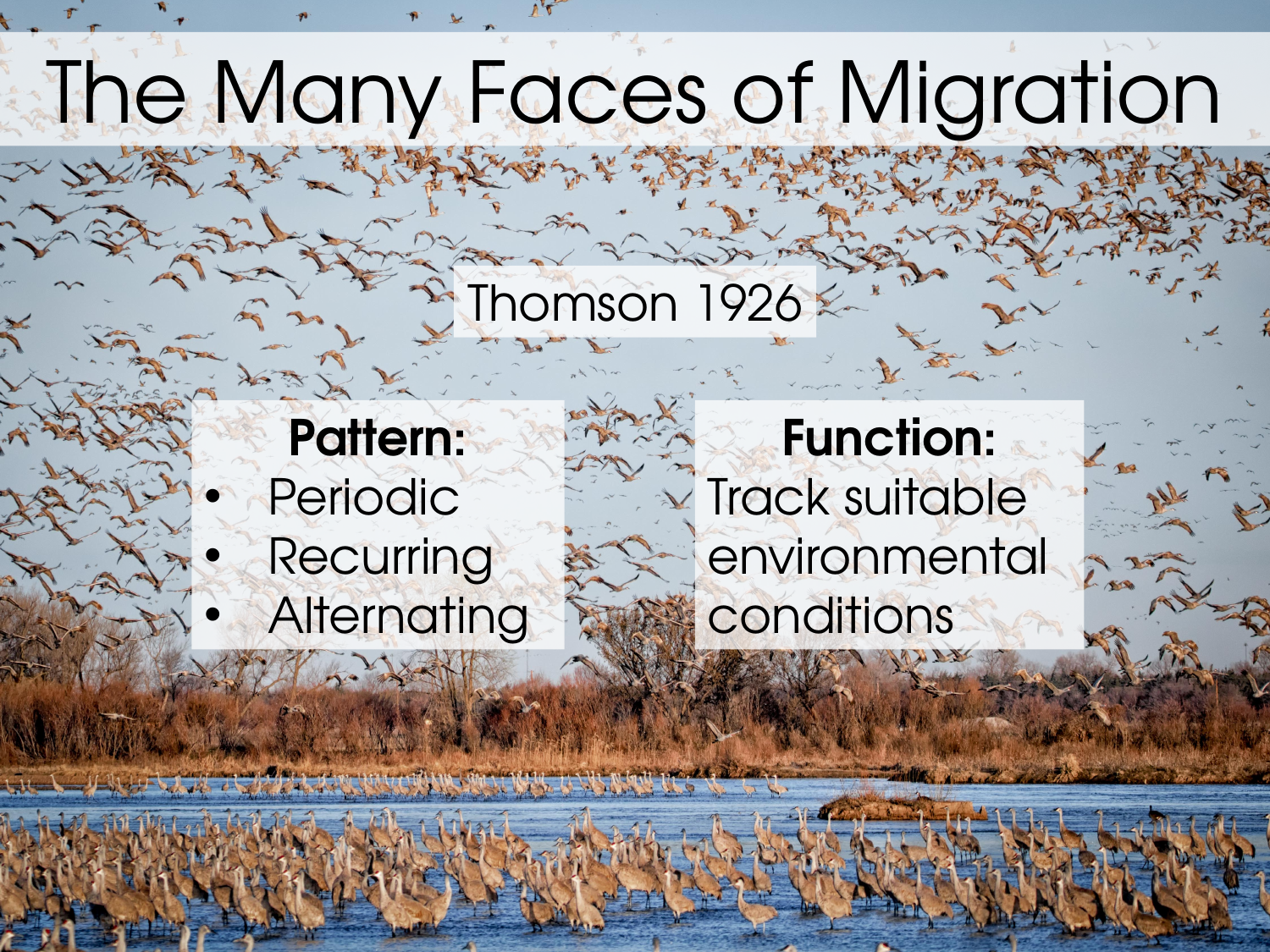

The Many Faces of Migration
Thomson 1926
Pattern:
Periodic
Recurring
Alternating
Function:
Track suitable environmental conditions